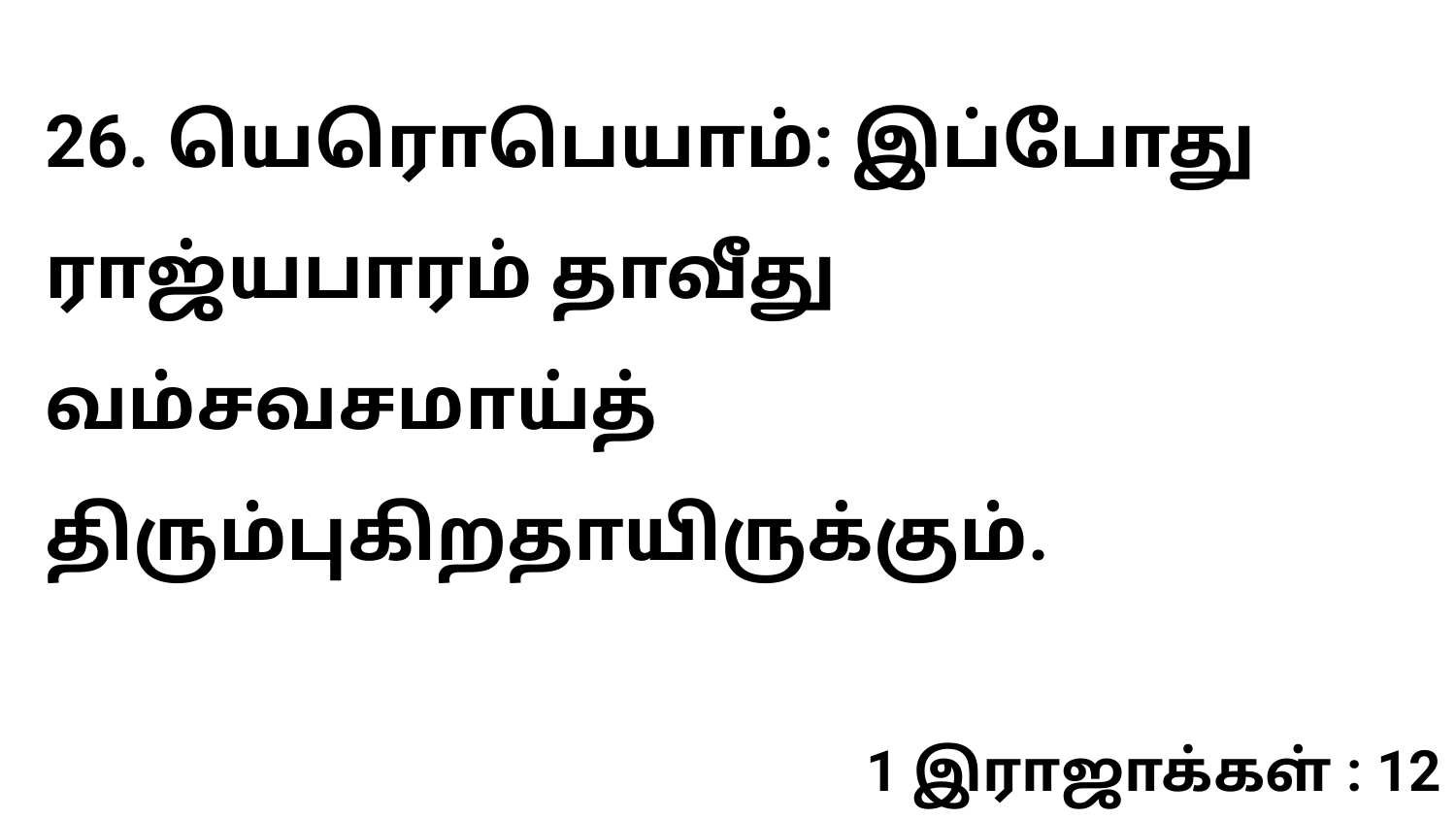

26. யெரொபெயாம்: இப்போது ராஜ்யபாரம் தாவீது வம்சவசமாய்த் திரும்புகிறதாயிருக்கும்.
1 இராஜாக்கள் : 12